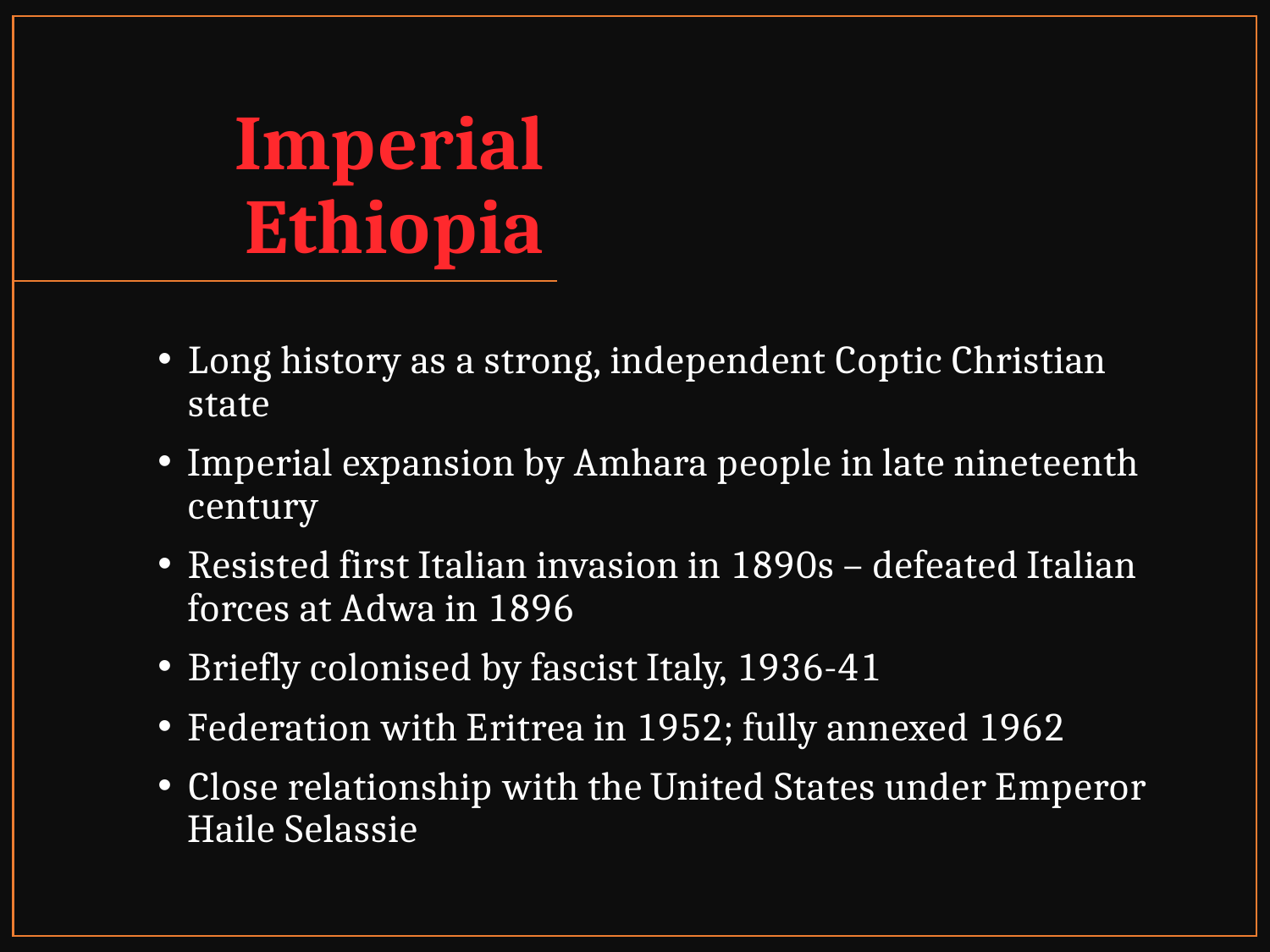

# Imperial Ethiopia
Long history as a strong, independent Coptic Christian state
Imperial expansion by Amhara people in late nineteenth century
Resisted first Italian invasion in 1890s – defeated Italian forces at Adwa in 1896
Briefly colonised by fascist Italy, 1936-41
Federation with Eritrea in 1952; fully annexed 1962
Close relationship with the United States under Emperor Haile Selassie